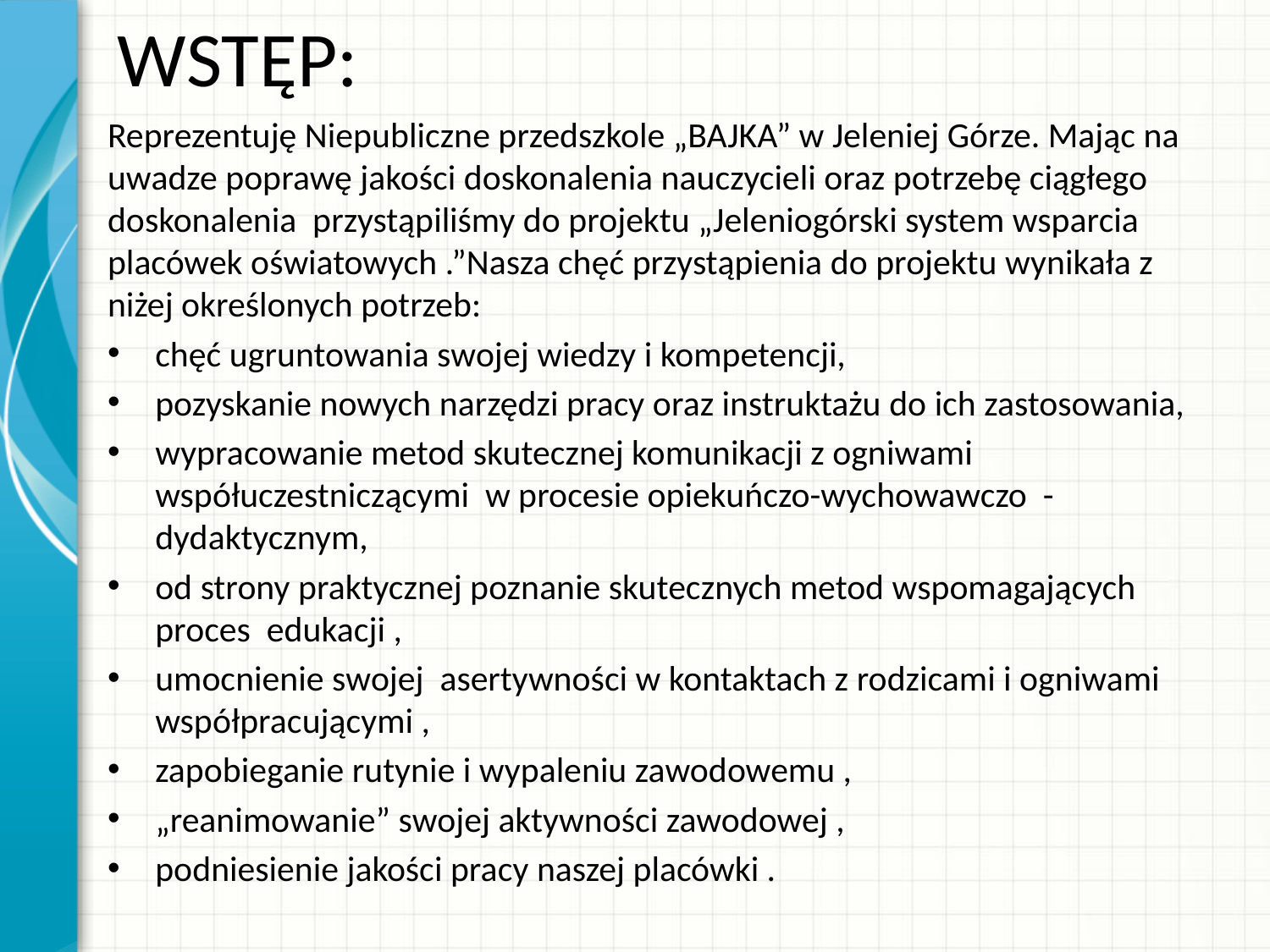

# WSTĘP:
Reprezentuję Niepubliczne przedszkole „BAJKA” w Jeleniej Górze. Mając na uwadze poprawę jakości doskonalenia nauczycieli oraz potrzebę ciągłego doskonalenia  przystąpiliśmy do projektu „Jeleniogórski system wsparcia placówek oświatowych .”Nasza chęć przystąpienia do projektu wynikała z niżej określonych potrzeb:
chęć ugruntowania swojej wiedzy i kompetencji,
pozyskanie nowych narzędzi pracy oraz instruktażu do ich zastosowania,
wypracowanie metod skutecznej komunikacji z ogniwami współuczestniczącymi  w procesie opiekuńczo-wychowawczo  - dydaktycznym,
od strony praktycznej poznanie skutecznych metod wspomagających proces  edukacji ,
umocnienie swojej  asertywności w kontaktach z rodzicami i ogniwami współpracującymi ,
zapobieganie rutynie i wypaleniu zawodowemu ,
„reanimowanie” swojej aktywności zawodowej ,
podniesienie jakości pracy naszej placówki .